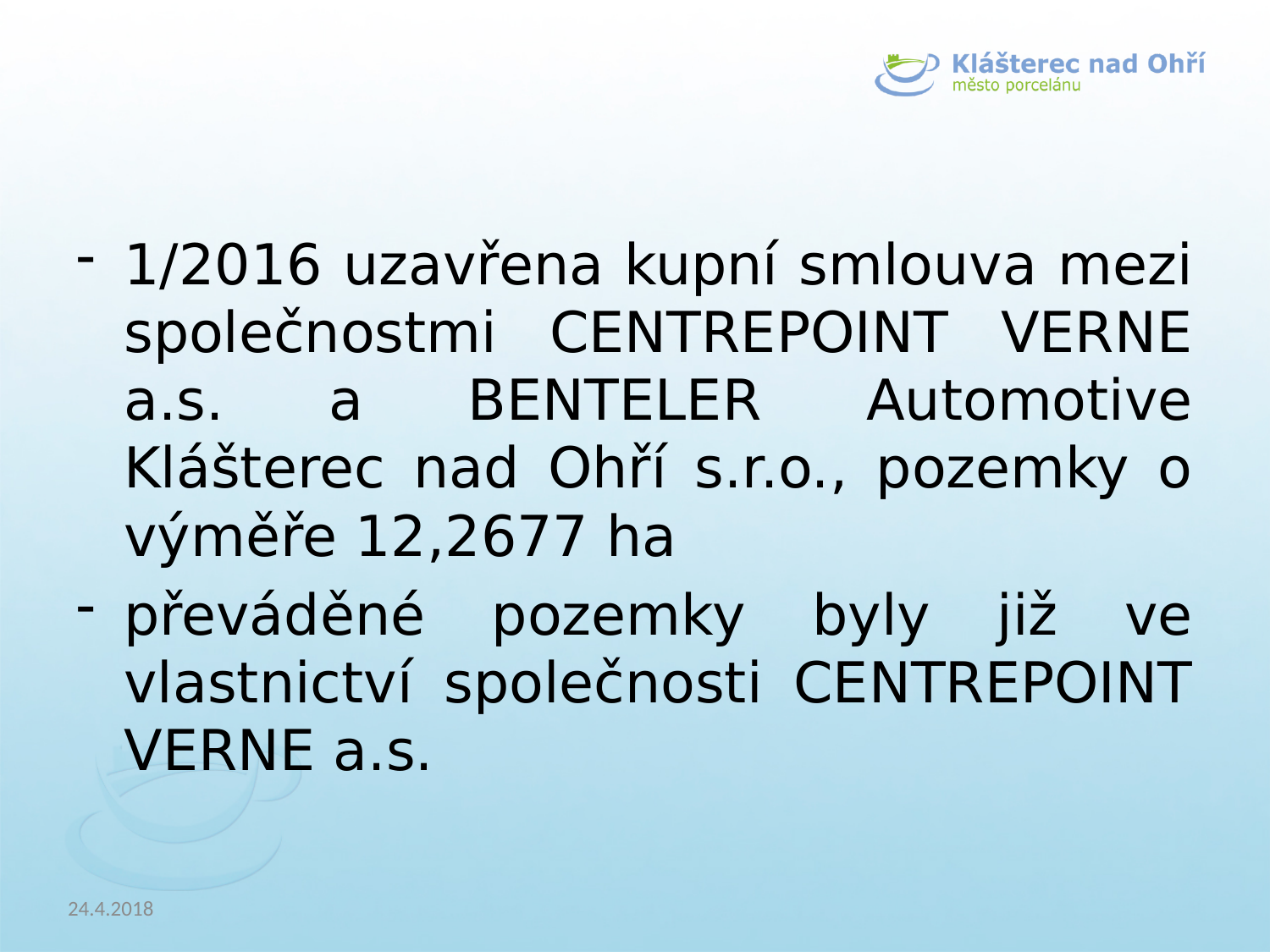

1/2016 uzavřena kupní smlouva mezi společnostmi CENTREPOINT VERNE a.s. a BENTELER Automotive Klášterec nad Ohří s.r.o., pozemky o výměře 12,2677 ha
převáděné pozemky byly již ve vlastnictví společnosti CENTREPOINT VERNE a.s.
24.4.2018